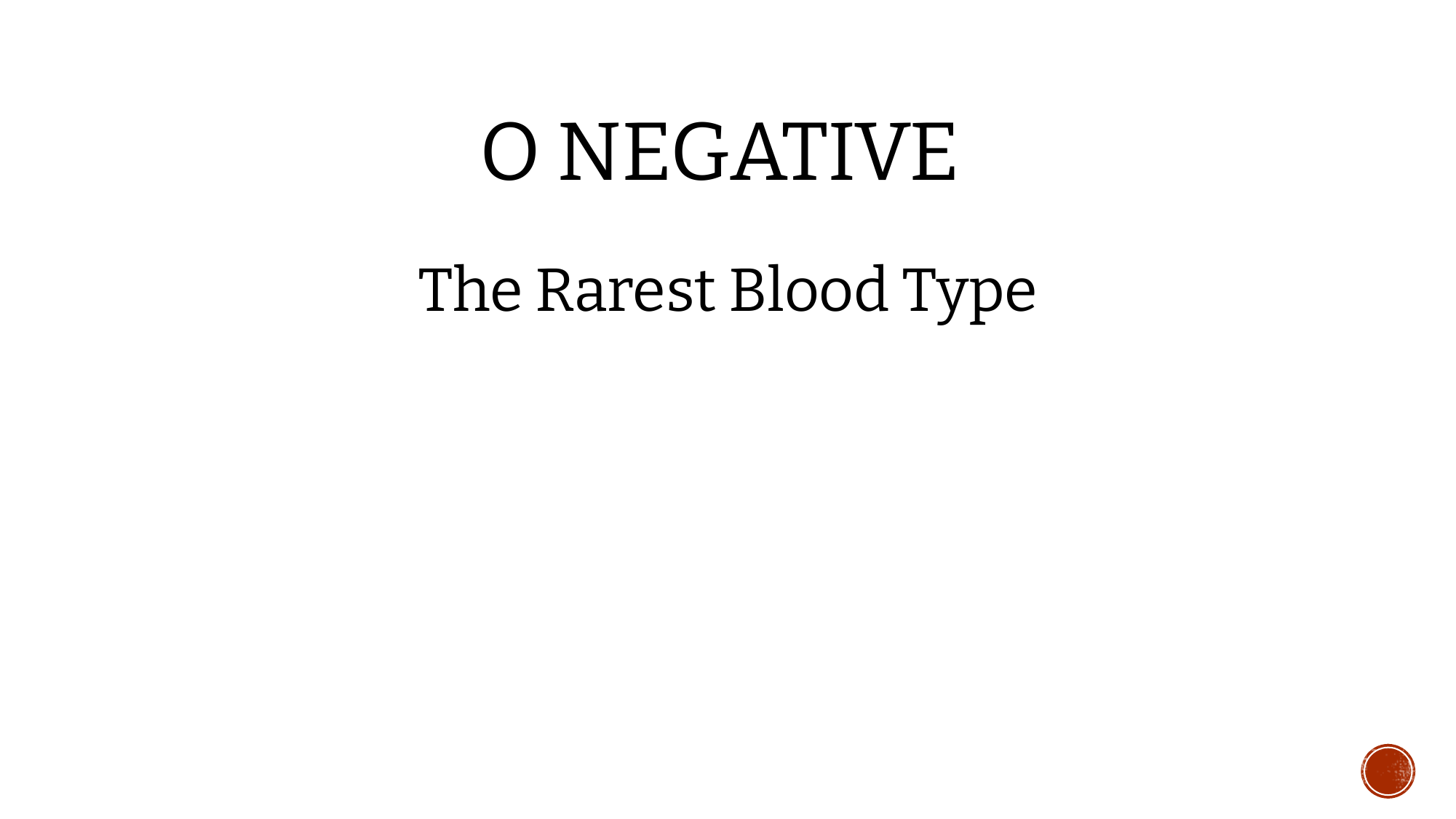

# O negative
The Rarest Blood Type